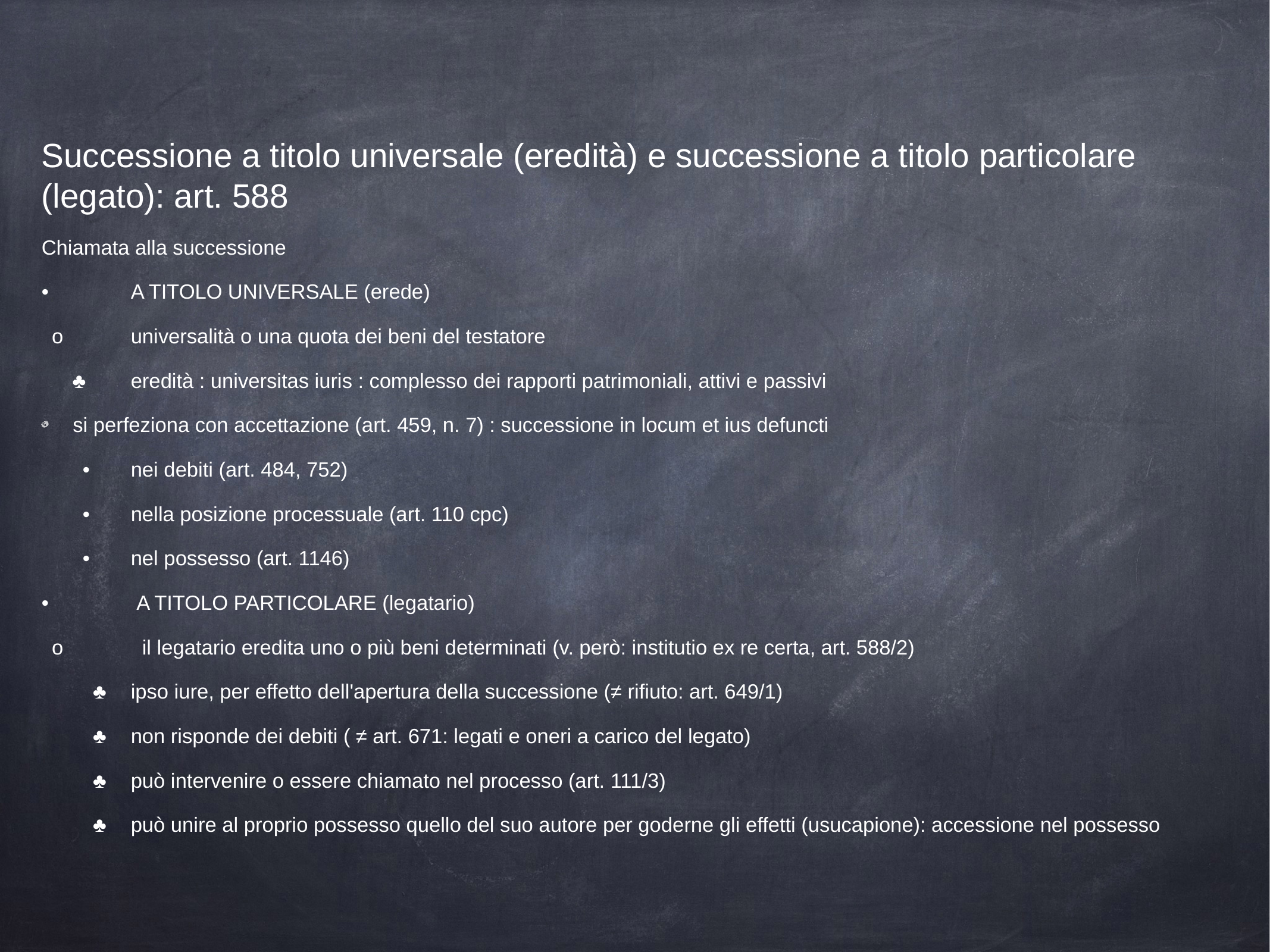

Successione a titolo universale (eredità) e successione a titolo particolare (legato): art. 588
Chiamata alla successione
•	A TITOLO UNIVERSALE (erede)
o	universalità o una quota dei beni del testatore
♣	eredità : universitas iuris : complesso dei rapporti patrimoniali, attivi e passivi
 si perfeziona con accettazione (art. 459, n. 7) : successione in locum et ius defuncti
•	nei debiti (art. 484, 752)
•	nella posizione processuale (art. 110 cpc)
•	nel possesso (art. 1146)
•	 A TITOLO PARTICOLARE (legatario)
o	  il legatario eredita uno o più beni determinati (v. però: institutio ex re certa, art. 588/2)
♣	ipso iure, per effetto dell'apertura della successione (≠ rifiuto: art. 649/1)
♣	non risponde dei debiti ( ≠ art. 671: legati e oneri a carico del legato)
♣	può intervenire o essere chiamato nel processo (art. 111/3)
♣	può unire al proprio possesso quello del suo autore per goderne gli effetti (usucapione): accessione nel possesso